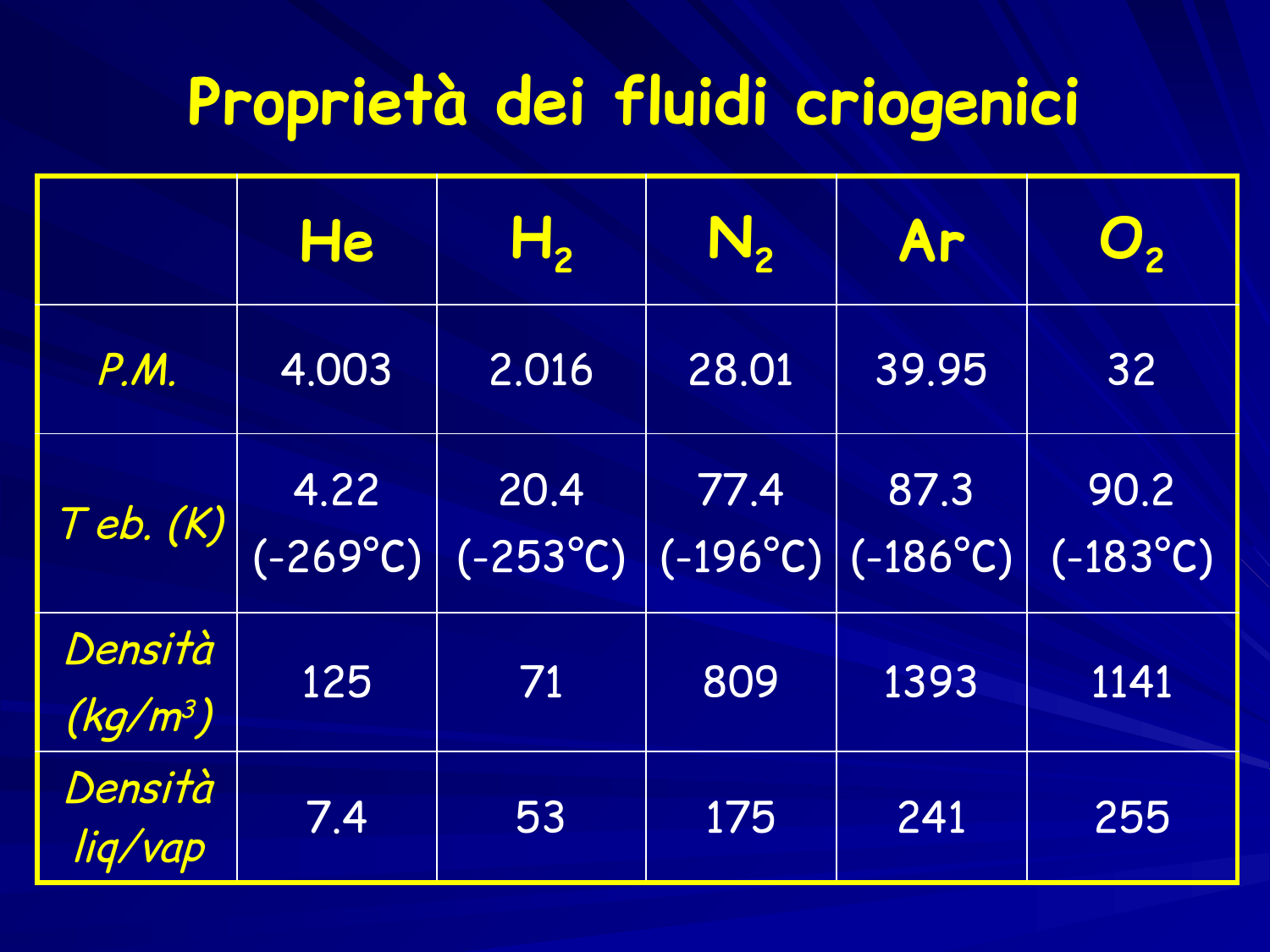

# Proprietà dei fluidi criogenici
|  | He | H2 | N2 | Ar | O2 |
| --- | --- | --- | --- | --- | --- |
| P.M. | 4.003 | 2.016 | 28.01 | 39.95 | 32 |
| T eb. (K) | 4.22 (-269°C) | 20.4 (-253°C) | 77.4 (-196°C) | 87.3 (-186°C) | 90.2 (-183°C) |
| Densità (kg/m3) | 125 | 71 | 809 | 1393 | 1141 |
| Densità liq/vap | 7.4 | 53 | 175 | 241 | 255 |